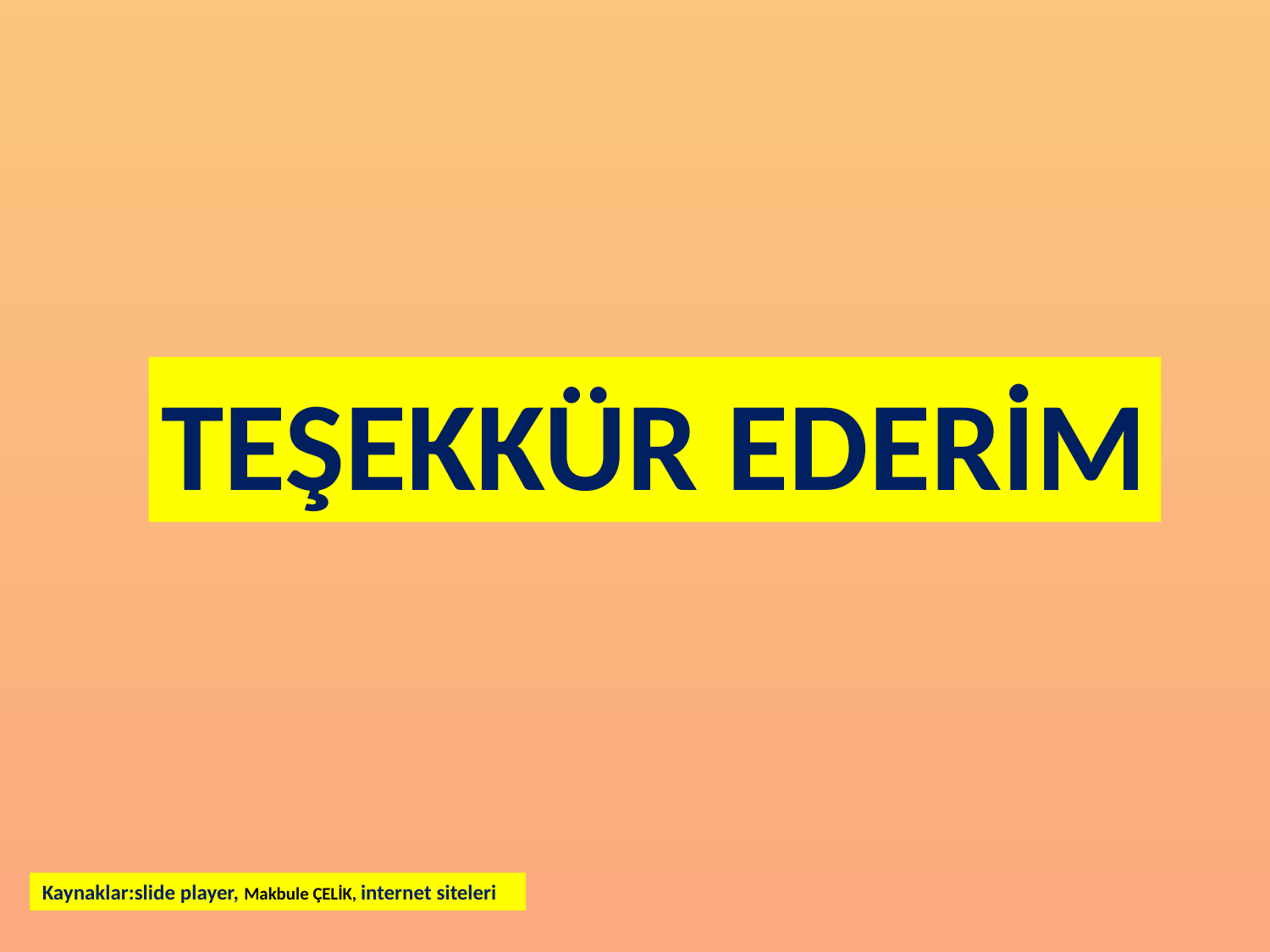

TEŞEKKÜR EDERİM
Kaynaklar:slide player, Makbule ÇELİK, internet siteleri